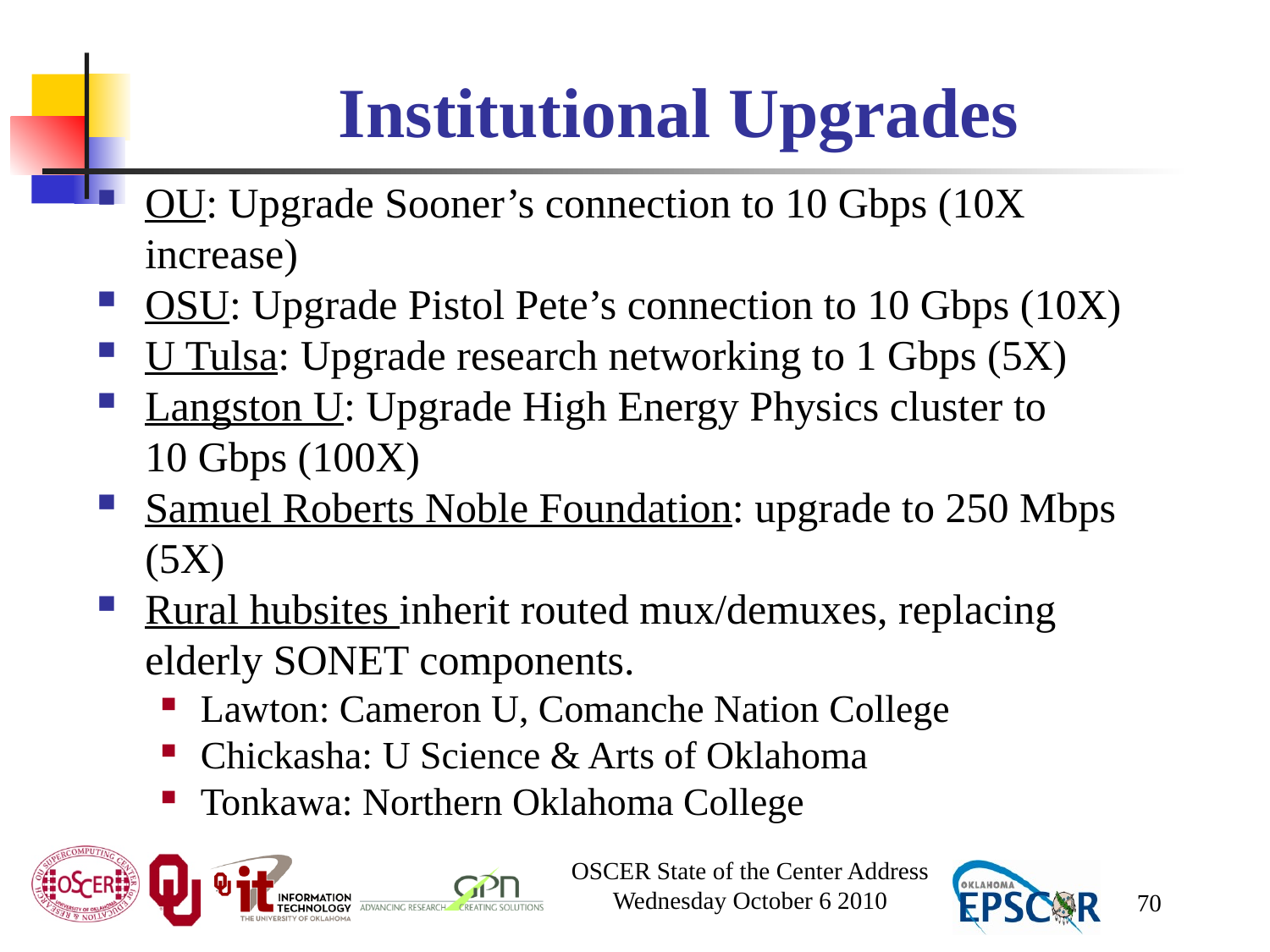

# Institutional Upgrades
OU: Upgrade Sooner’s connection to 10 Gbps (10X increase)
OSU: Upgrade Pistol Pete’s connection to 10 Gbps (10X)
U Tulsa: Upgrade research networking to 1 Gbps (5X)
Langston U: Upgrade High Energy Physics cluster to        10 Gbps (100X)
Samuel Roberts Noble Foundation: upgrade to 250 Mbps (5X)
Rural hubsites inherit routed mux/demuxes, replacing elderly SONET components.
Lawton: Cameron U, Comanche Nation College
Chickasha: U Science & Arts of Oklahoma
Tonkawa: Northern Oklahoma College

OSCER State of the Center Address
Wednesday October 6 2010
70